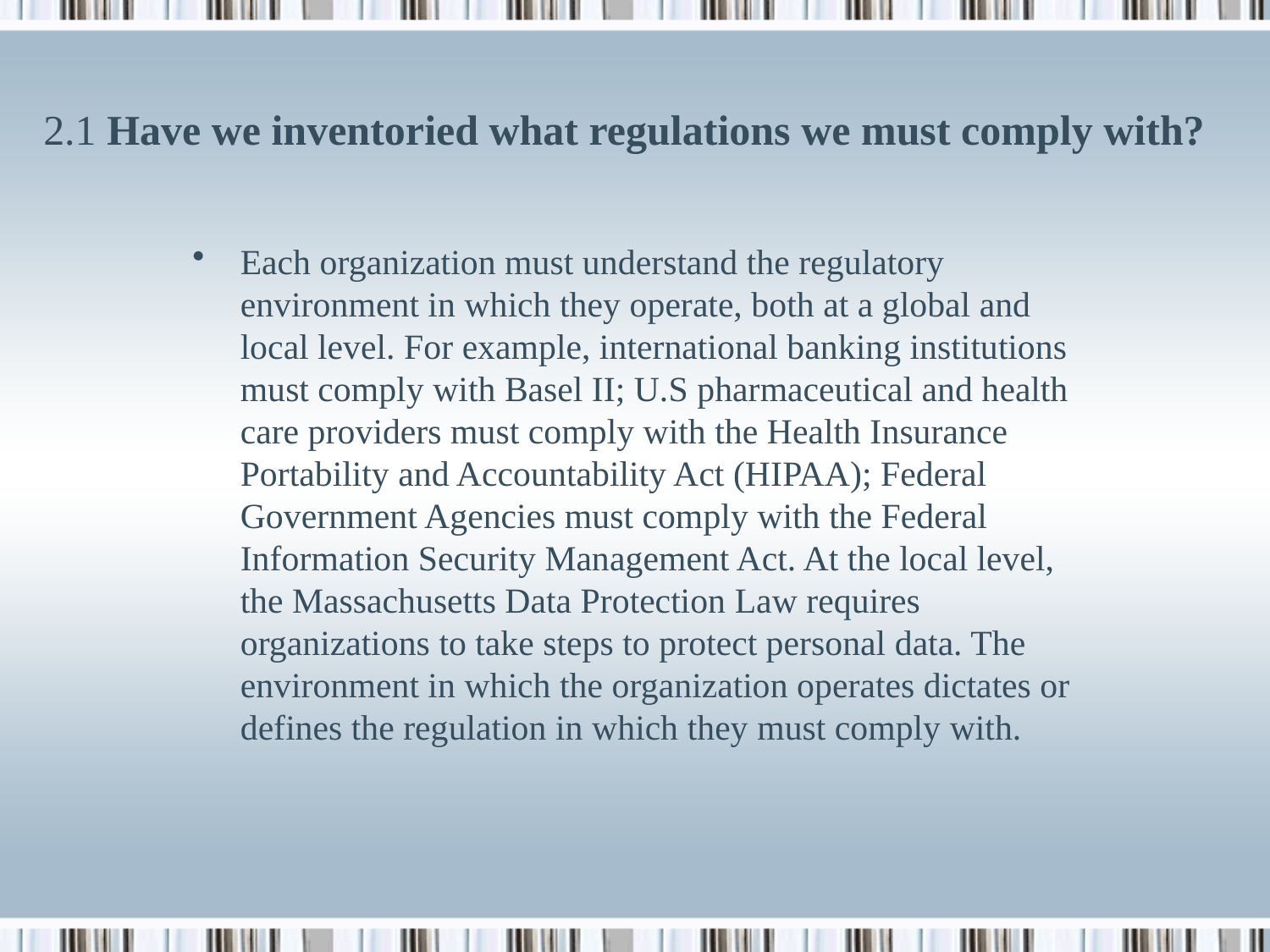

# 2.1 Have we inventoried what regulations we must comply with?
Each organization must understand the regulatory environment in which they operate, both at a global and local level. For example, international banking institutions must comply with Basel II; U.S pharmaceutical and health care providers must comply with the Health Insurance Portability and Accountability Act (HIPAA); Federal Government Agencies must comply with the Federal Information Security Management Act. At the local level, the Massachusetts Data Protection Law requires organizations to take steps to protect personal data. The environment in which the organization operates dictates or defines the regulation in which they must comply with.